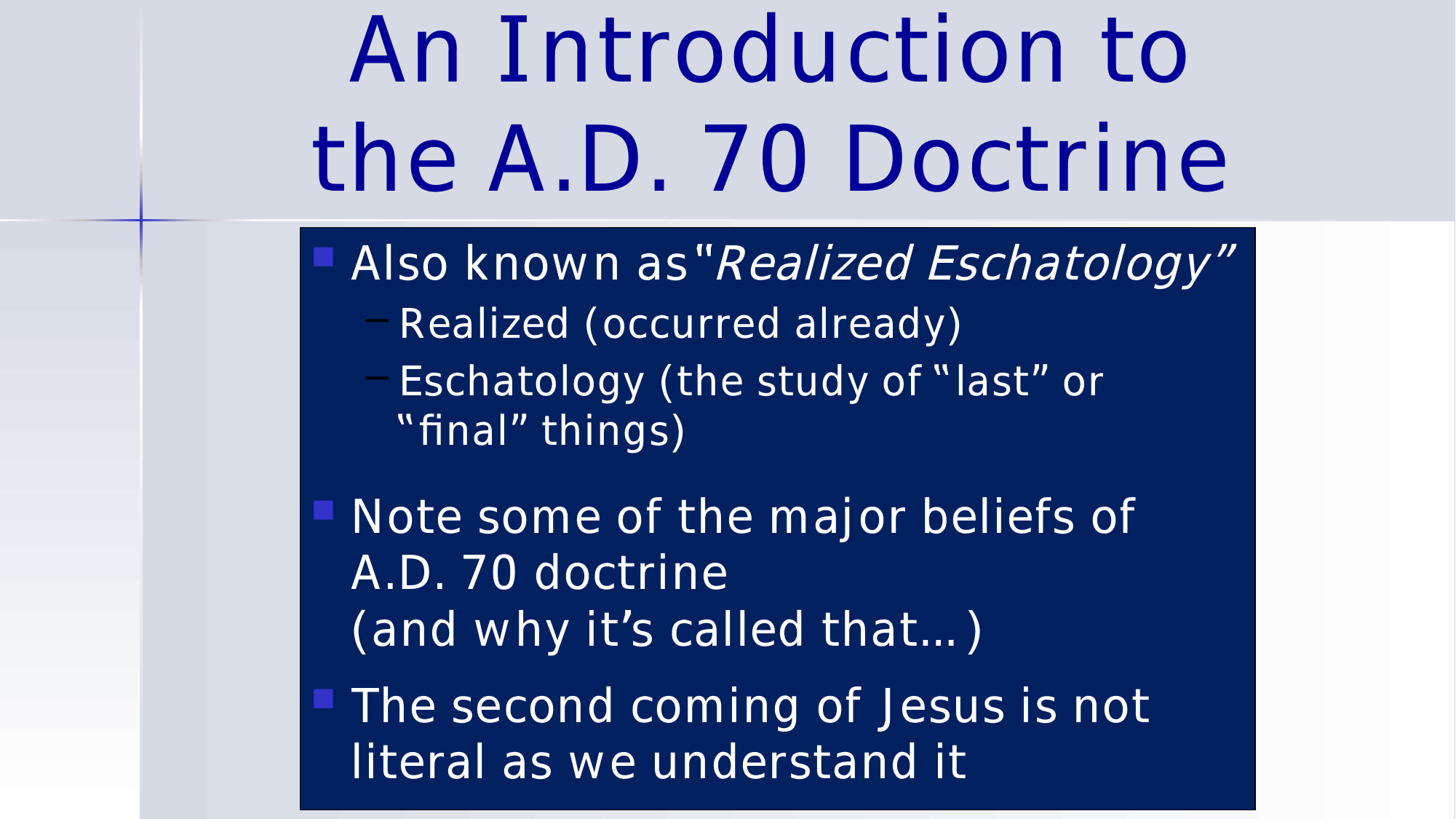

# An Introduction to the A.D. 70 Doctrine
Also known as“Realized Eschatology”
Realized (occurred already)
Eschatology (the study of “last” or “final” things)

Note some of the major beliefs of A.D. 70 doctrine                                  (and why it’s called that…)

The second coming of Jesus is not literal as we understand it